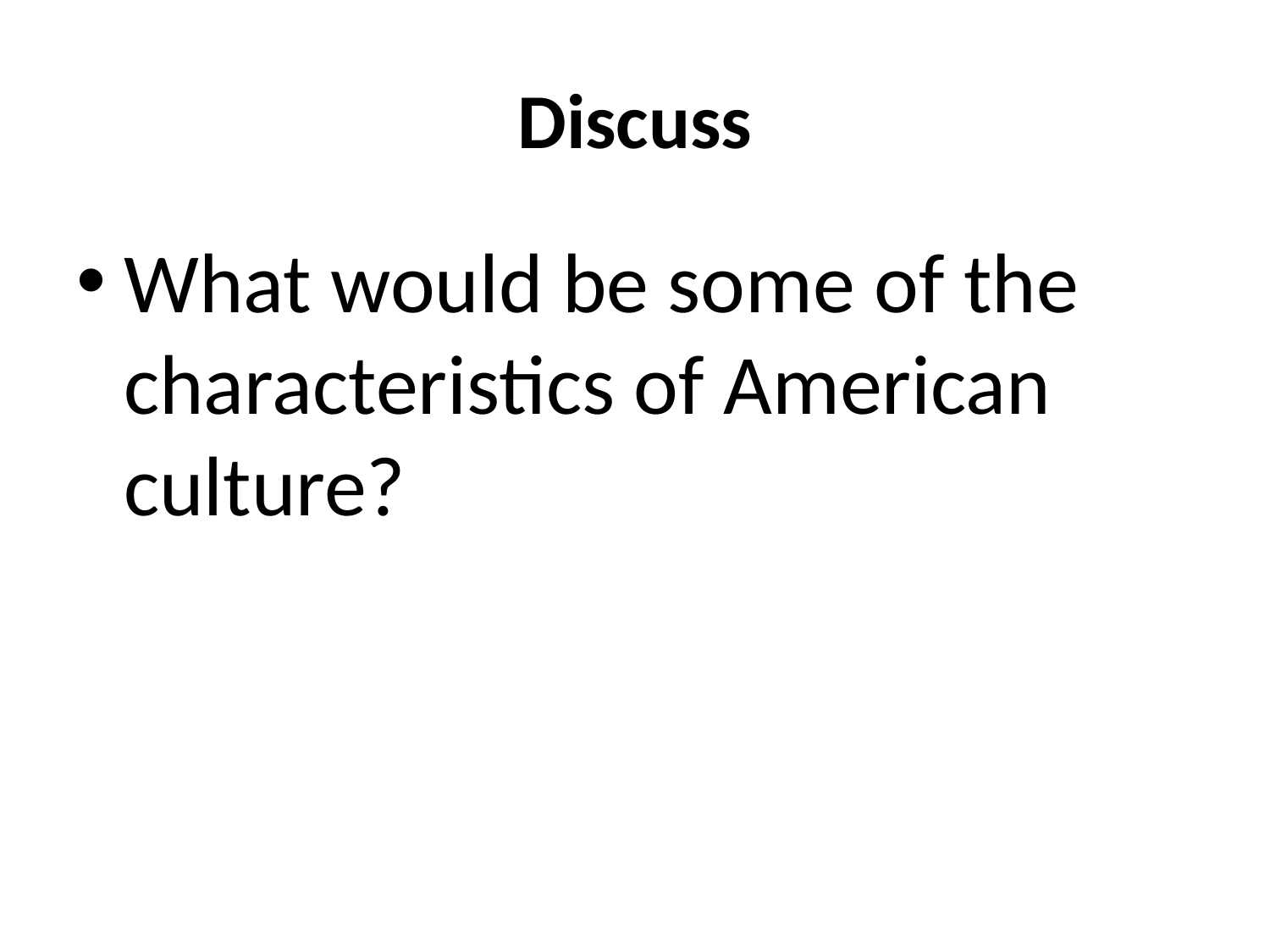

# Discuss
What would be some of the characteristics of American culture?